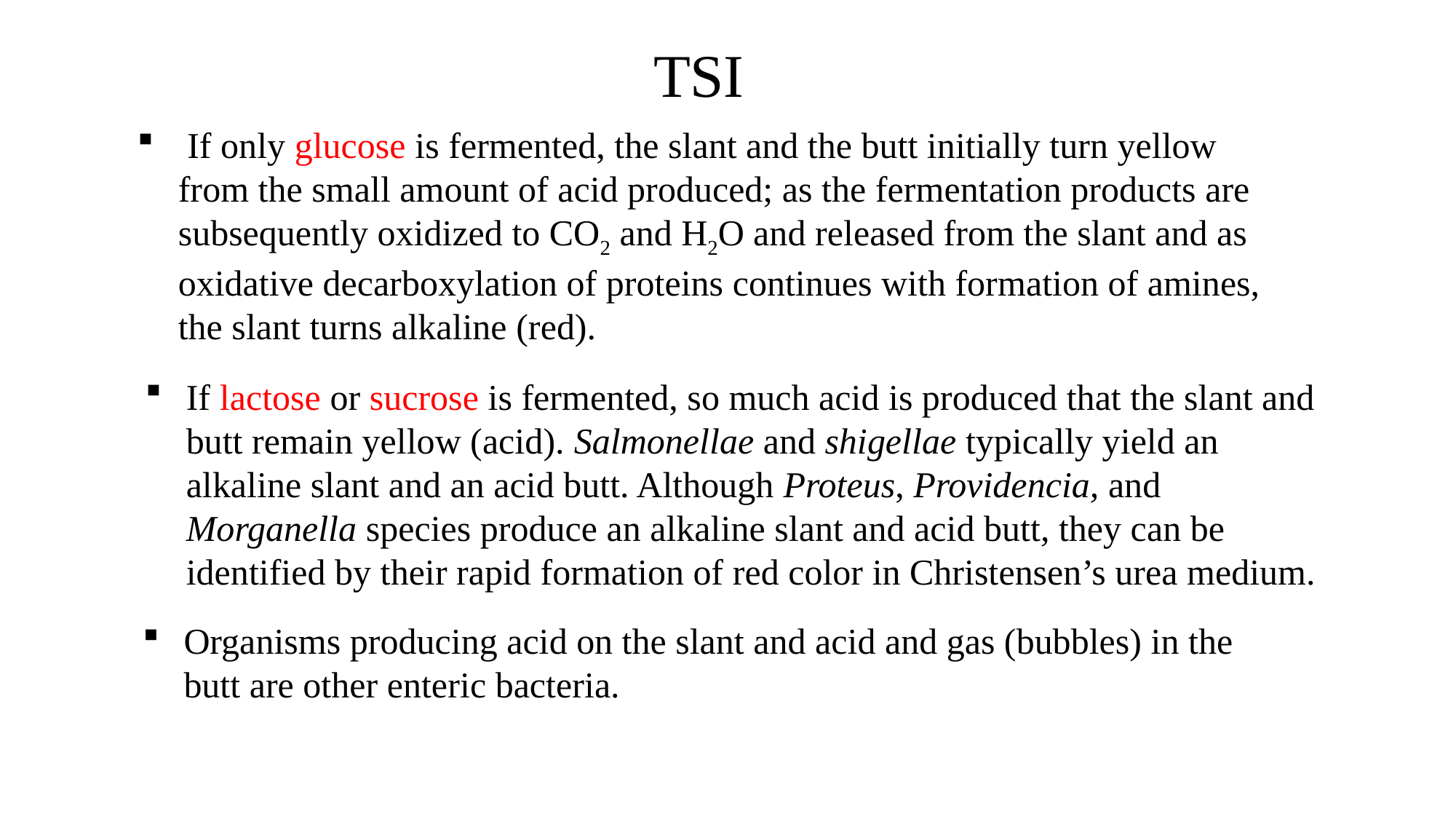

TSI
 If only glucose is fermented, the slant and the butt initially turn yellow from the small amount of acid produced; as the fermentation products are subsequently oxidized to CO2 and H2O and released from the slant and as oxidative decarboxylation of proteins continues with formation of amines, the slant turns alkaline (red).
If lactose or sucrose is fermented, so much acid is produced that the slant and butt remain yellow (acid). Salmonellae and shigellae typically yield an alkaline slant and an acid butt. Although Proteus, Providencia, and Morganella species produce an alkaline slant and acid butt, they can be identified by their rapid formation of red color in Christensen’s urea medium.

Organisms producing acid on the slant and acid and gas (bubbles) in the butt are other enteric bacteria.